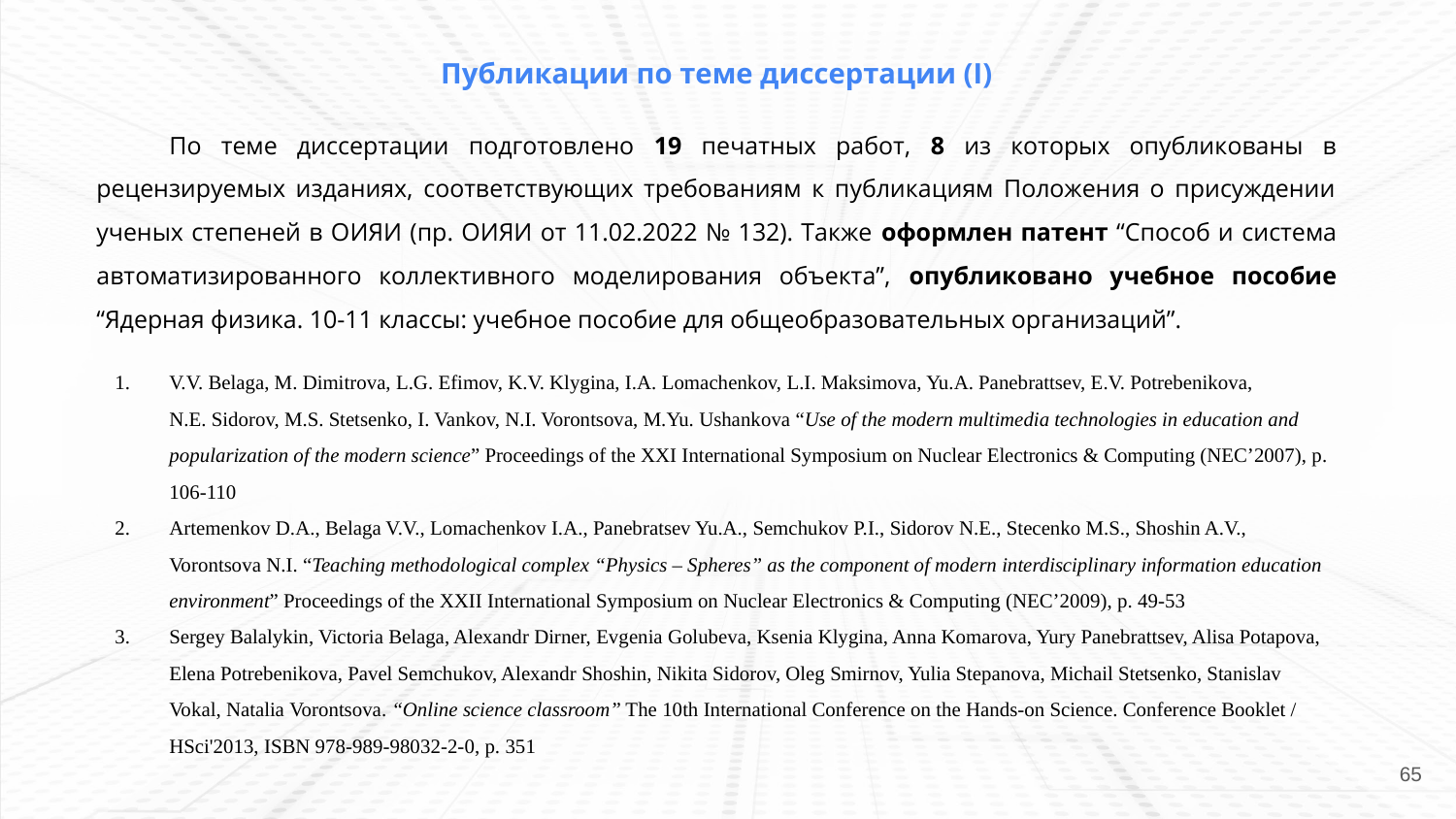

Публикации по теме диссертации (I)
По теме диссертации подготовлено 19 печатных работ, 8 из которых опубликованы в рецензируемых изданиях, соответствующих требованиям к публикациям Положения о присуждении ученых степеней в ОИЯИ (пр. ОИЯИ от 11.02.2022 № 132). Также оформлен патент “Способ и система автоматизированного коллективного моделирования объекта”, опубликовано учебное пособие “Ядерная физика. 10-11 классы: учебное пособие для общеобразовательных организаций”.
V.V. Belaga, M. Dimitrova, L.G. Efimov, K.V. Klygina, I.A. Lomachenkov, L.I. Maksimova, Yu.A. Panebrattsev, E.V. Potrebenikova, N.E. Sidorov, M.S. Stetsenko, I. Vankov, N.I. Vorontsova, M.Yu. Ushankova “Use of the modern multimedia technologies in education and popularization of the modern science” Proceedings of the XXI International Symposium on Nuclear Electronics & Computing (NEC’2007), p. 106-110
Artemenkov D.A., Belaga V.V., Lomachenkov I.A., Panebratsev Yu.A., Semchukov P.I., Sidorov N.E., Stecenko M.S., Shoshin A.V., Vorontsova N.I. “Teaching methodological complex “Physics – Spheres” as the component of modern interdisciplinary information education environment” Proceedings of the XXII International Symposium on Nuclear Electronics & Computing (NEC’2009), p. 49-53
Sergey Balalykin, Victoria Belaga, Alexandr Dirner, Evgenia Golubeva, Ksenia Klygina, Anna Komarova, Yury Panebrattsev, Alisa Potapova, Elena Potrebenikova, Pavel Semchukov, Alexandr Shoshin, Nikita Sidorov, Oleg Smirnov, Yulia Stepanova, Michail Stetsenko, Stanislav Vokal, Natalia Vorontsova. “Online science classroom” The 10th International Conference on the Hands-on Science. Conference Booklet / HSci'2013, ISBN 978-989-98032-2-0, p. 351
65